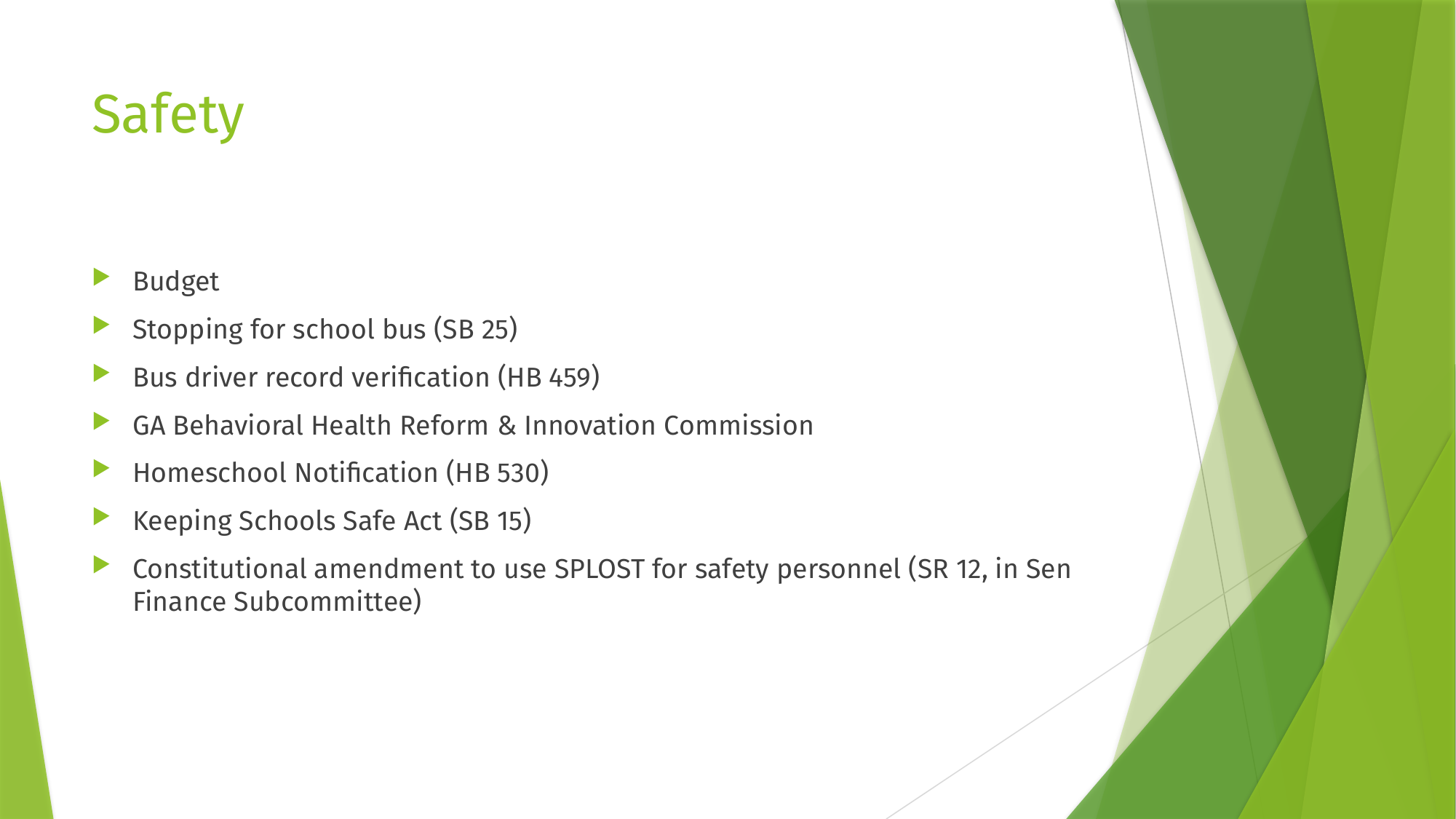

# Safety
Budget
Stopping for school bus (SB 25)
Bus driver record verification (HB 459)
GA Behavioral Health Reform & Innovation Commission
Homeschool Notification (HB 530)
Keeping Schools Safe Act (SB 15)
Constitutional amendment to use SPLOST for safety personnel (SR 12, in Sen Finance Subcommittee)